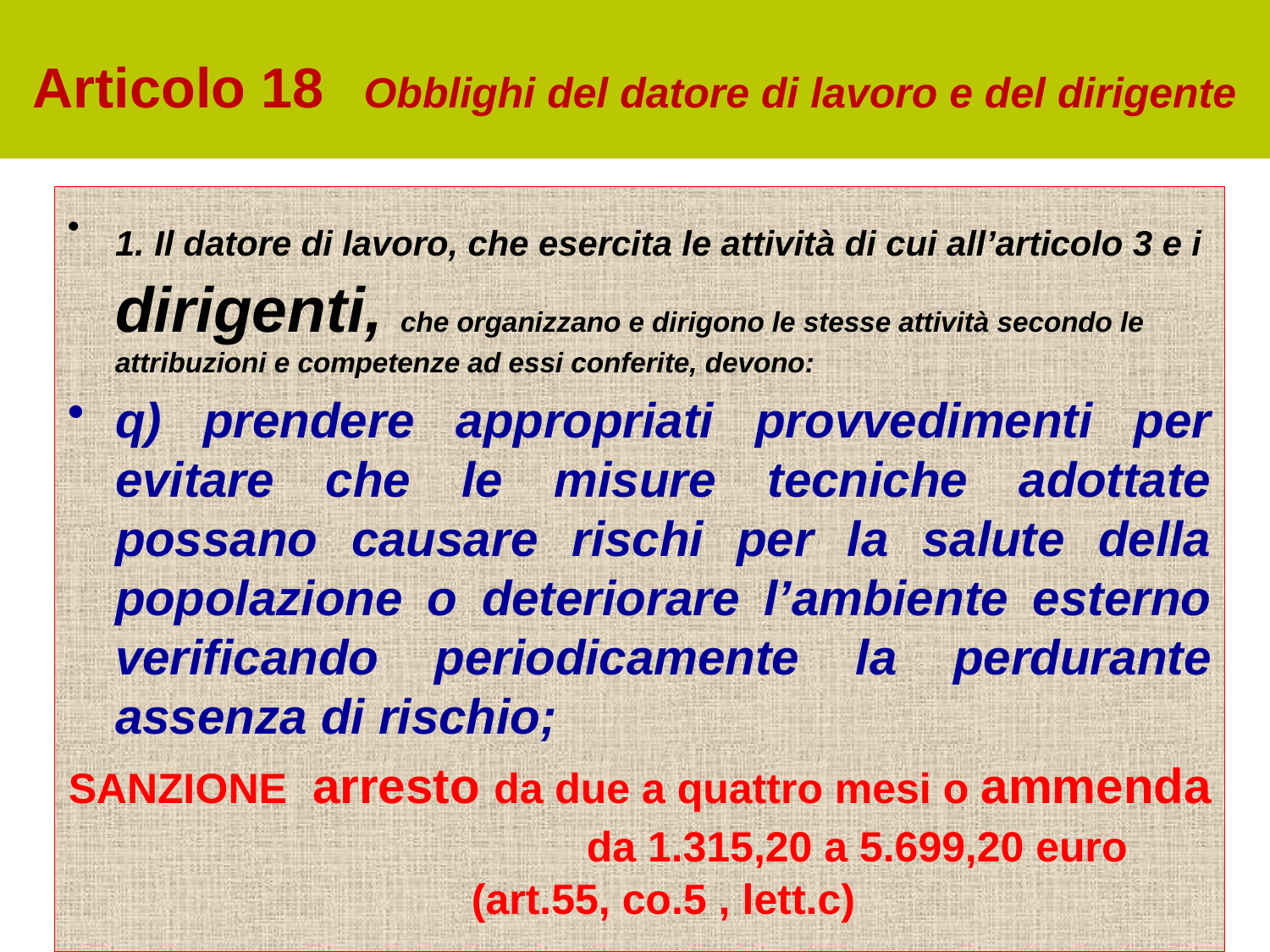

# Articolo 18  Obblighi del datore di lavoro e del dirigente
1. Il datore di lavoro, che esercita le attività di cui all’articolo 3 e i dirigenti, che organizzano e dirigono le stesse attività secondo le attribuzioni e competenze ad essi conferite, devono:
q) prendere appropriati provvedimenti per evitare che le misure tecniche adottate possano causare rischi per la salute della popolazione o deteriorare l’ambiente esterno verificando periodicamente la perdurante assenza di rischio;
SANZIONE  arresto da due a quattro mesi o ammenda                              da 1.315,20 a 5.699,20 euro  (art.55, co.5 , lett.c)